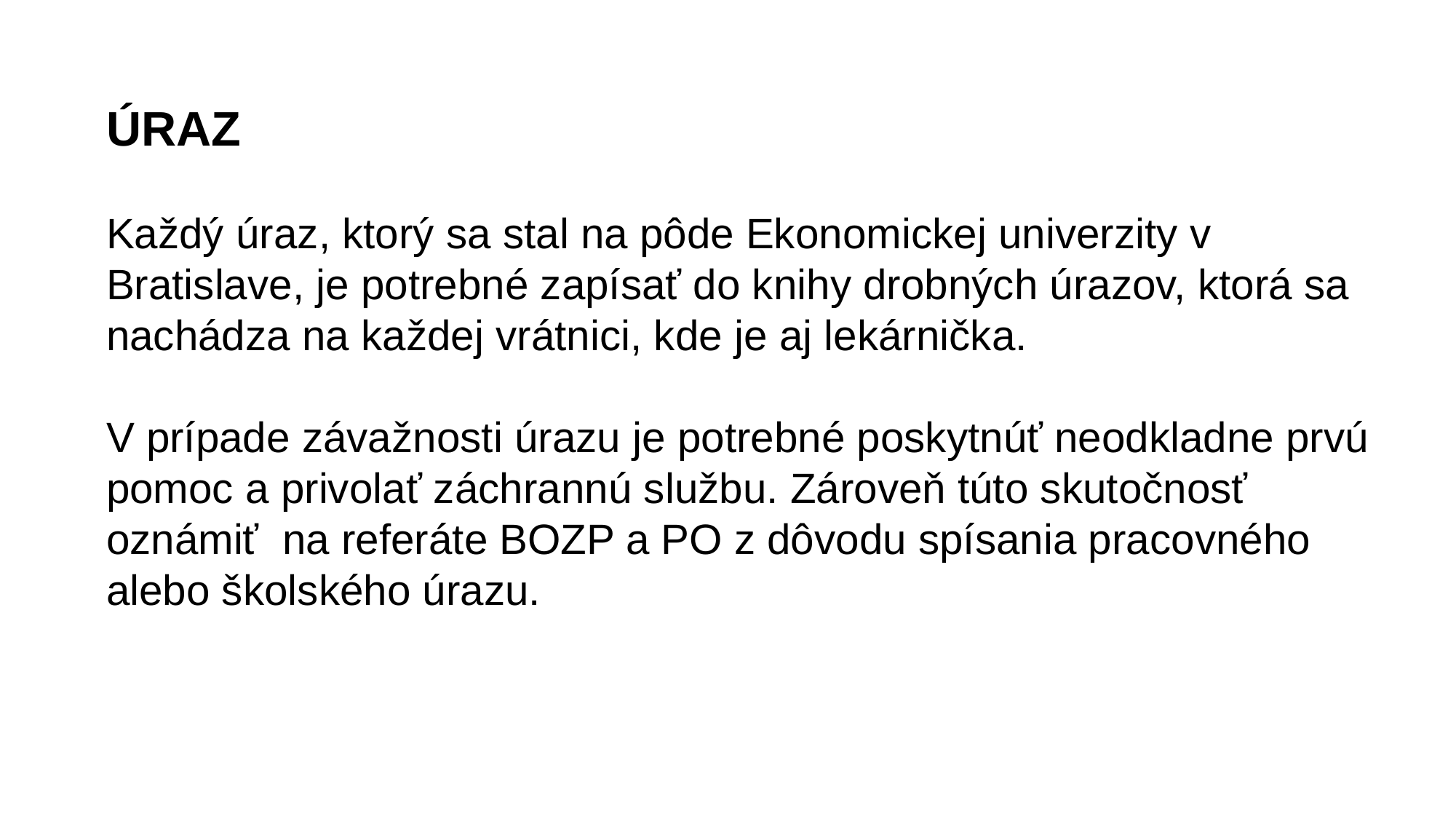

ÚRAZ

Každý úraz, ktorý sa stal na pôde Ekonomickej univerzity v Bratislave, je potrebné zapísať do knihy drobných úrazov, ktorá sa nachádza na každej vrátnici, kde je aj lekárnička.

V prípade závažnosti úrazu je potrebné poskytnúť neodkladne prvú pomoc a privolať záchrannú službu. Zároveň túto skutočnosť oznámiť  na referáte BOZP a PO z dôvodu spísania pracovného alebo školského úrazu.